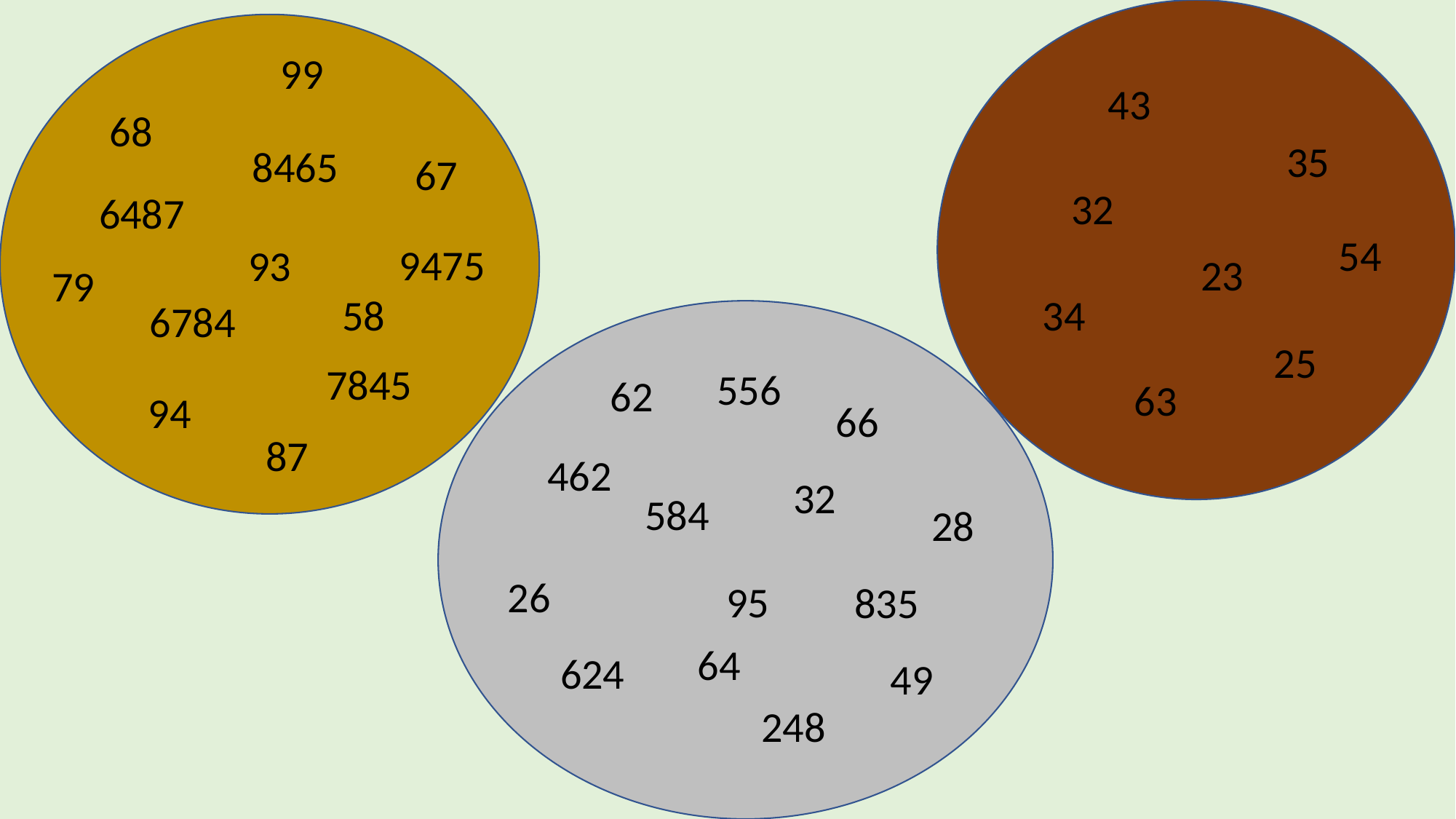

93
99
43
68
35
8465
67
32
6487
54
9475
23
79
58
34
6784

25
7845
556
62
63
94
66
87
462
32
584
28
26
95
835
64
624
49
248